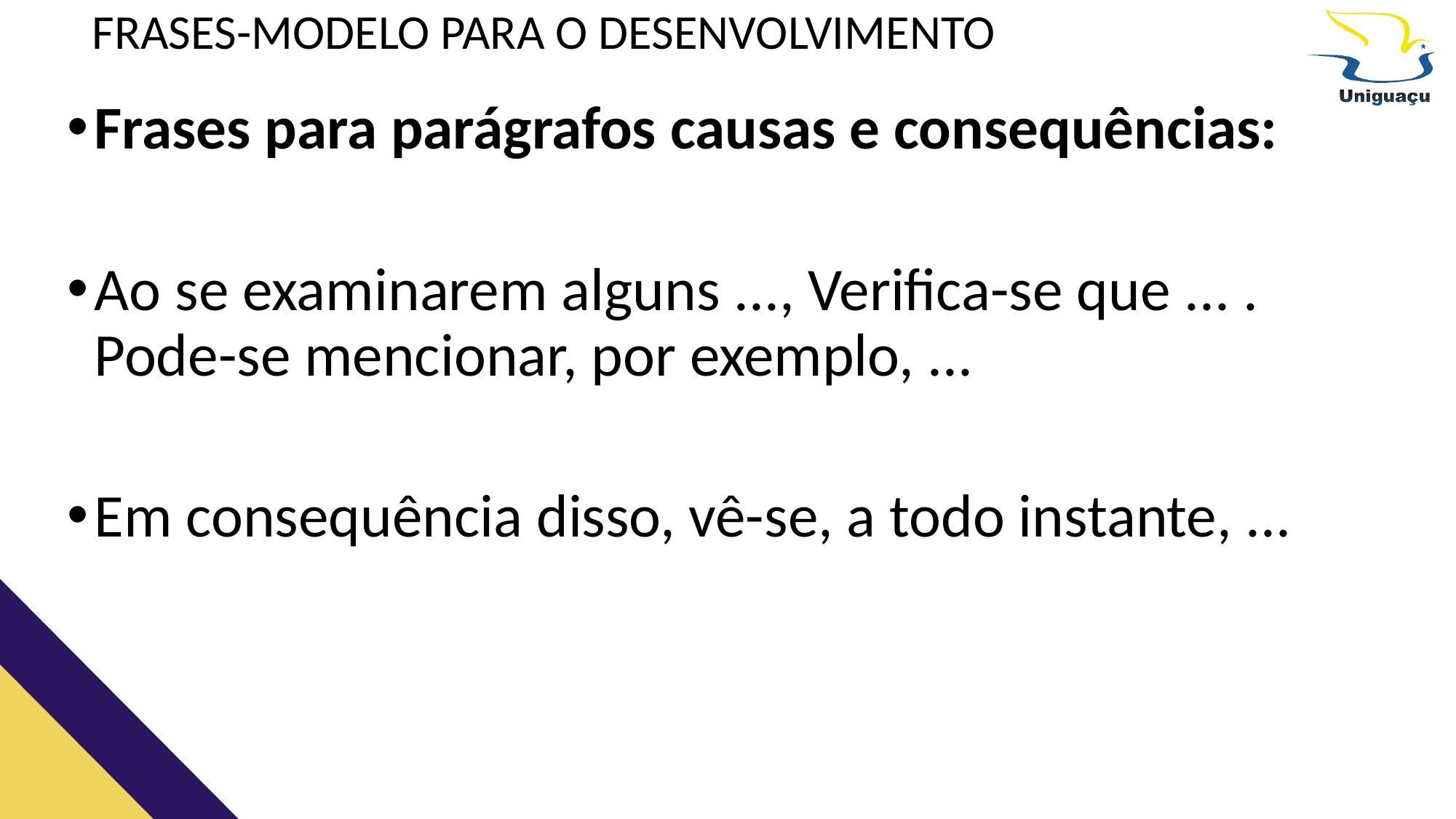

# FRASES-MODELO PARA O DESENVOLVIMENTO
Frases para parágrafos causas e consequências:

Ao se examinarem alguns ..., Verifica-se que ... . Pode-se mencionar, por exemplo, ...

Em consequência disso, vê-se, a todo instante, ...